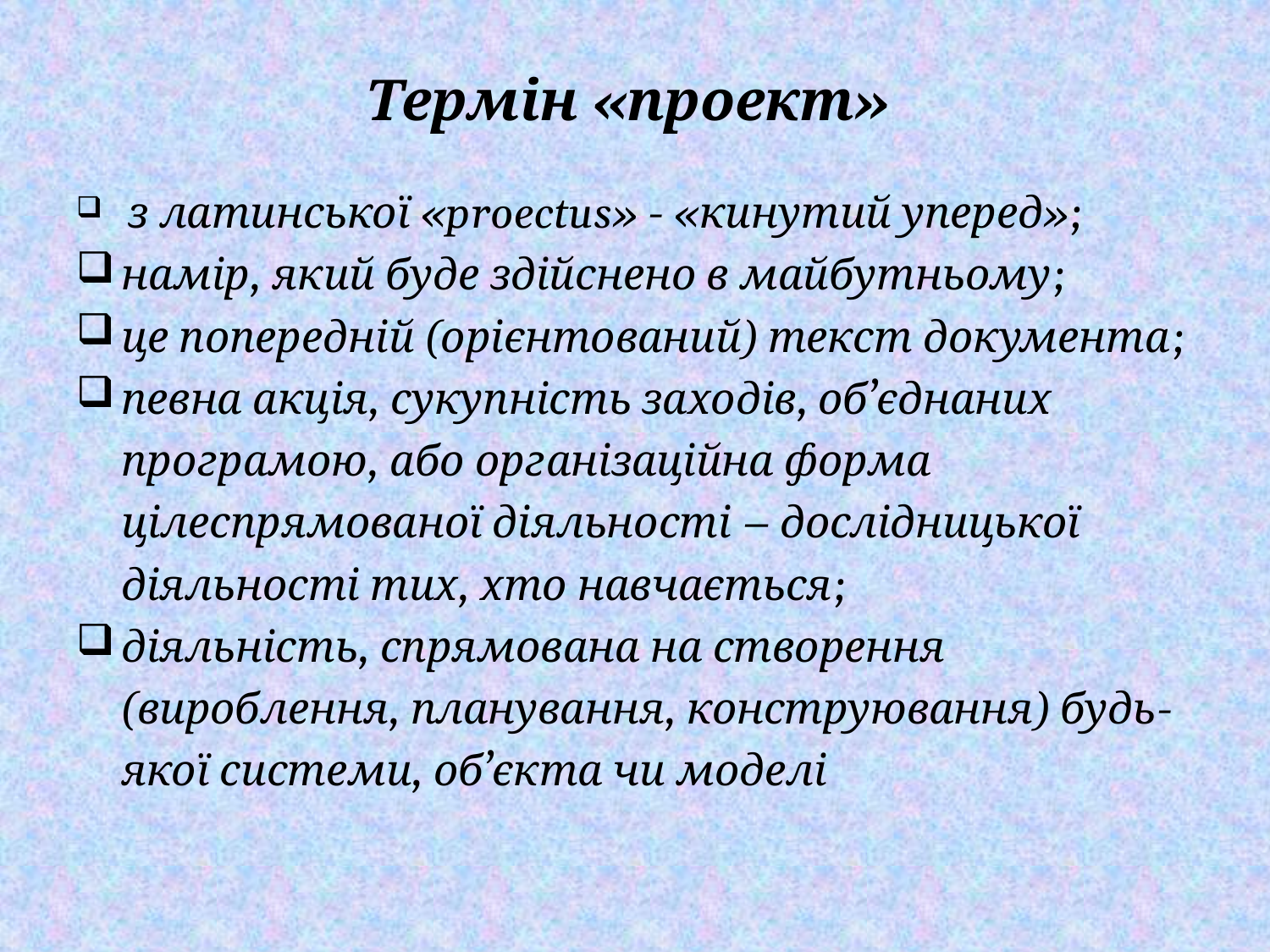

# Термін «проект»
 з латинської «proectus» - «кинутий уперед»;
намір, який буде здійснено в майбутньому;
це попередній (орієнтований) текст документа;
певна акція, сукупність заходів, об’єднаних програмою, або організаційна форма цілеспрямованої діяльності – дослідницької діяльності тих, хто навчається;
діяльність, спрямована на створення (вироблення, планування, конструювання) будь-якої системи, об’єкта чи моделі